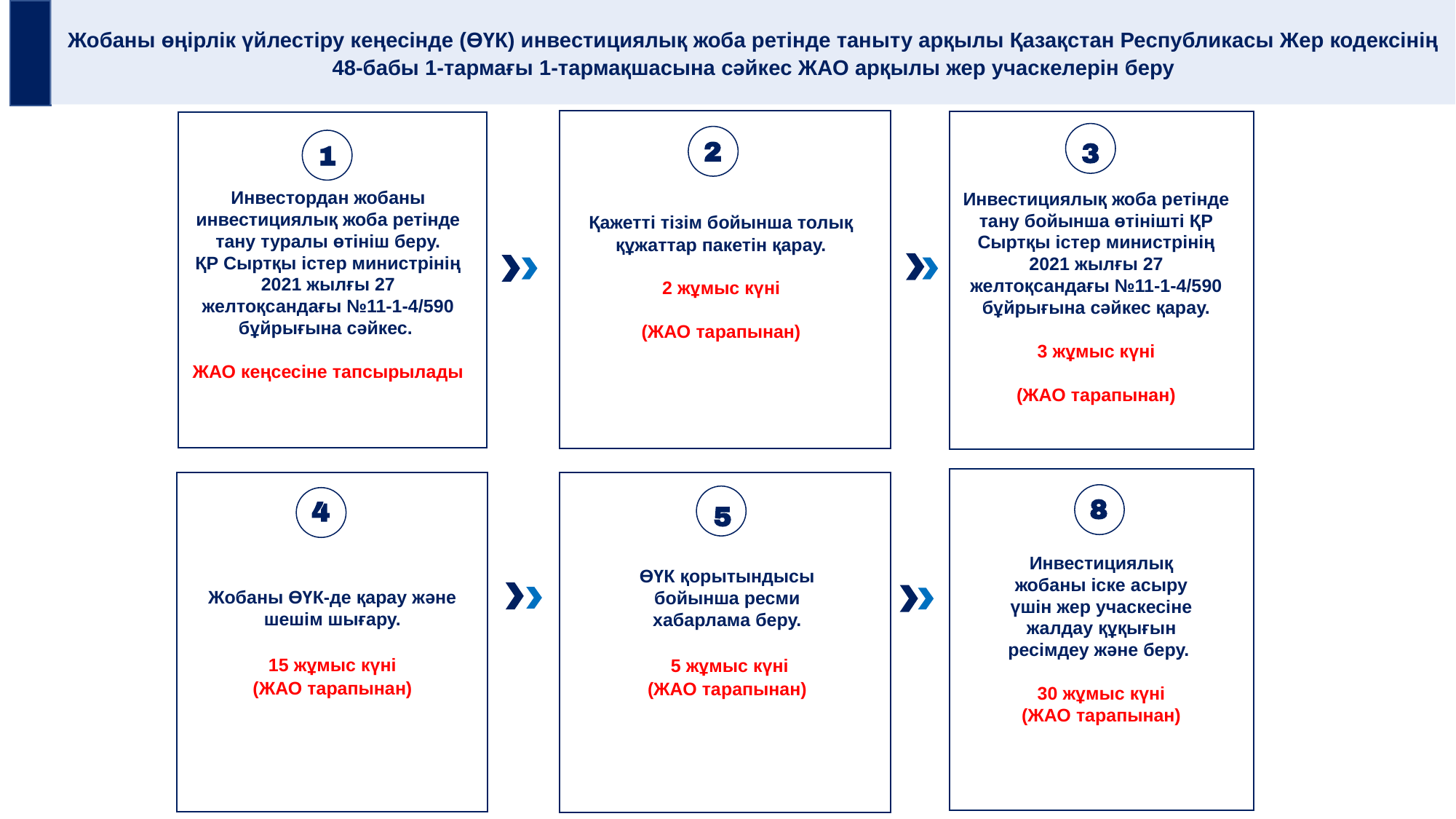

Жобаны өңірлік үйлестіру кеңесінде (ӨҮК) инвестициялық жоба ретінде таныту арқылы Қазақстан Республикасы Жер кодексінің 48-бабы 1-тармағы 1-тармақшасына сәйкес ЖАО арқылы жер учаскелерін беру

2
3

1
Инвестордан жобаны инвестициялық жоба ретінде тану туралы өтініш беру.
ҚР Сыртқы істер министрінің 2021 жылғы 27 желтоқсандағы №11-1-4/590 бұйрығына сәйкес.

ЖАО кеңсесіне тапсырылады
Инвестициялық жоба ретінде тану бойынша өтінішті ҚР Сыртқы істер министрінің 2021 жылғы 27 желтоқсандағы №11-1-4/590 бұйрығына сәйкес қарау.

3 жұмыс күні

(ЖАО тарапынан)
Қажетті тізім бойынша толық құжаттар пакетін қарау.

2 жұмыс күні

(ЖАО тарапынан)

Жобаны ӨҮК-де қарау және шешім шығару.

15 жұмыс күні
(ЖАО тарапынан)

8

4
5
Инвестициялық жобаны іске асыру үшін жер учаскесіне жалдау құқығын ресімдеу және беру.

30 жұмыс күні
(ЖАО тарапынан)
ӨҮК қорытындысы бойынша ресми хабарлама беру.

 5 жұмыс күні
(ЖАО тарапынан)